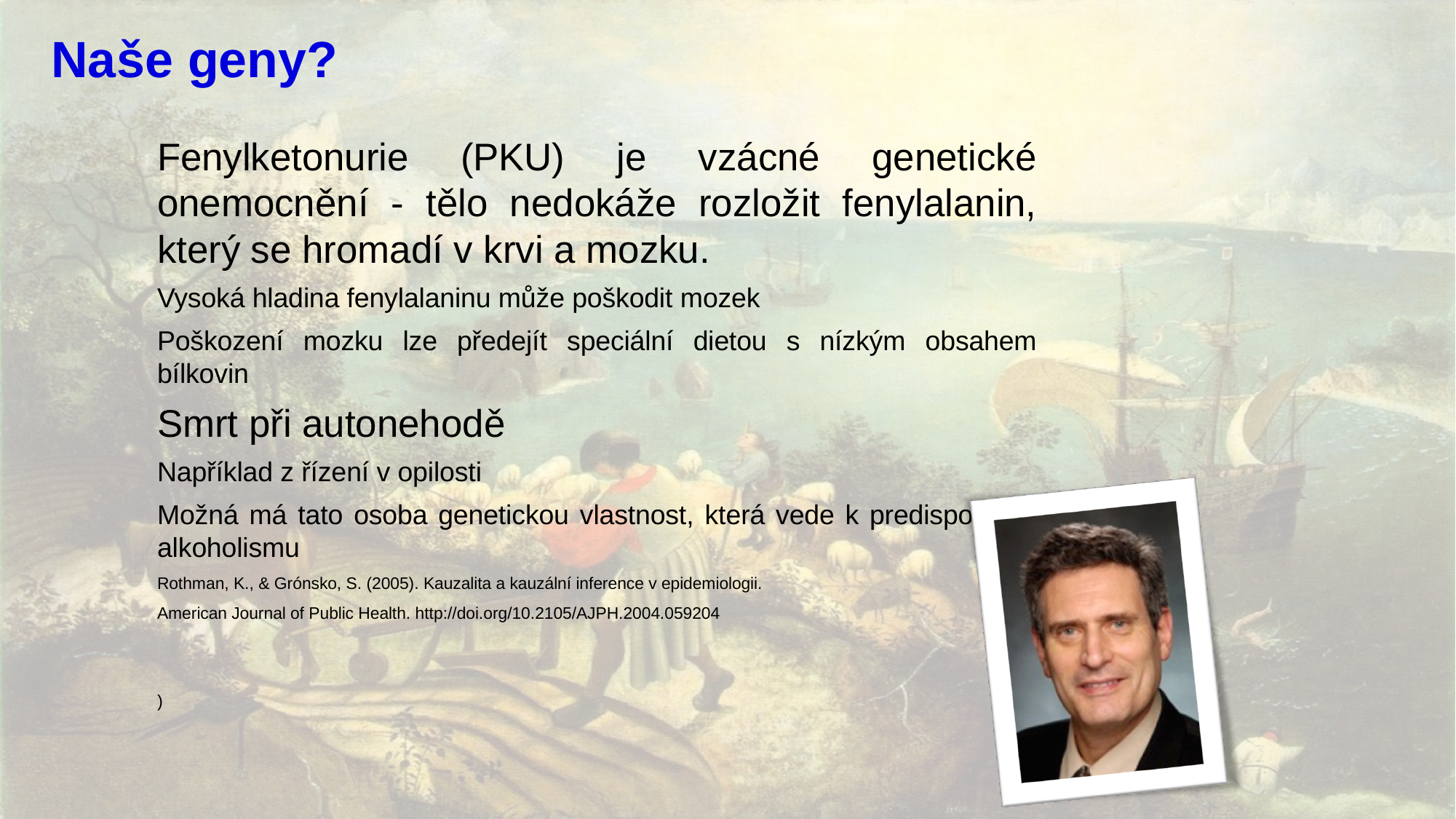

# Naše geny?
Fenylketonurie (PKU) je vzácné genetické onemocnění - tělo nedokáže rozložit fenylalanin, který se hromadí v krvi a mozku.
Vysoká hladina fenylalaninu může poškodit mozek
Poškození mozku lze předejít speciální dietou s nízkým obsahem bílkovin
Smrt při autonehodě
Například z řízení v opilosti
Možná má tato osoba genetickou vlastnost, která vede k predispozici k alkoholismu
Rothman, K., & Grónsko, S. (2005). Kauzalita a kauzální inference v epidemiologii.
American Journal of Public Health. http://doi.org/10.2105/AJPH.2004.059204

)